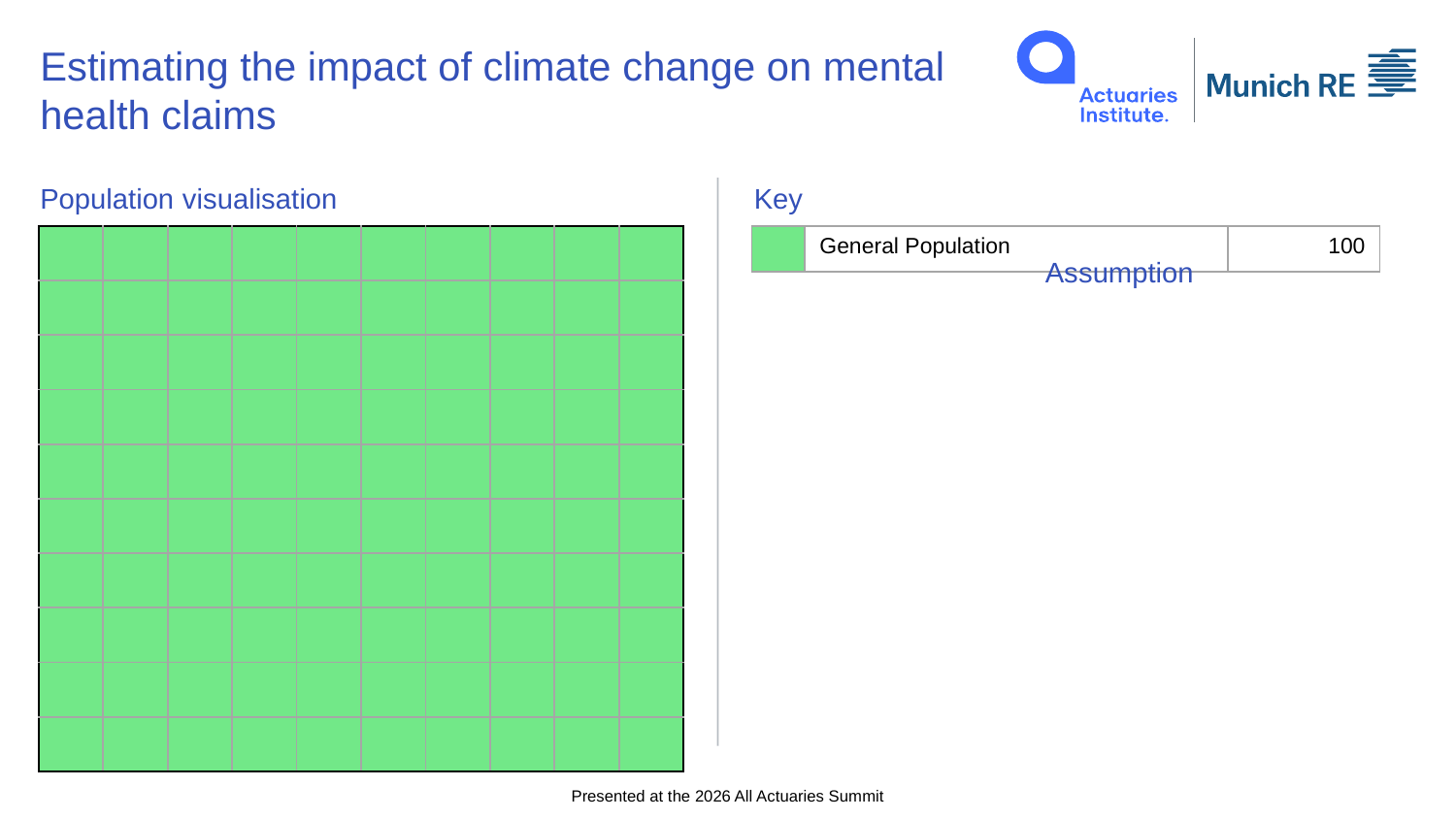

# Estimating the impact of climate change on mental health claims
Key										Assumption
Population visualisation
|  |  |  |  |  |  |  |  |  |  |
| --- | --- | --- | --- | --- | --- | --- | --- | --- | --- |
|  |  |  |  |  |  |  |  |  |  |
|  |  |  |  |  |  |  |  |  |  |
|  |  |  |  |  |  |  |  |  |  |
|  |  |  |  |  |  |  |  |  |  |
|  |  |  |  |  |  |  |  |  |  |
|  |  |  |  |  |  |  |  |  |  |
|  |  |  |  |  |  |  |  |  |  |
|  |  |  |  |  |  |  |  |  |  |
|  |  |  |  |  |  |  |  |  |  |
|  | General Population | 100 |
| --- | --- | --- |